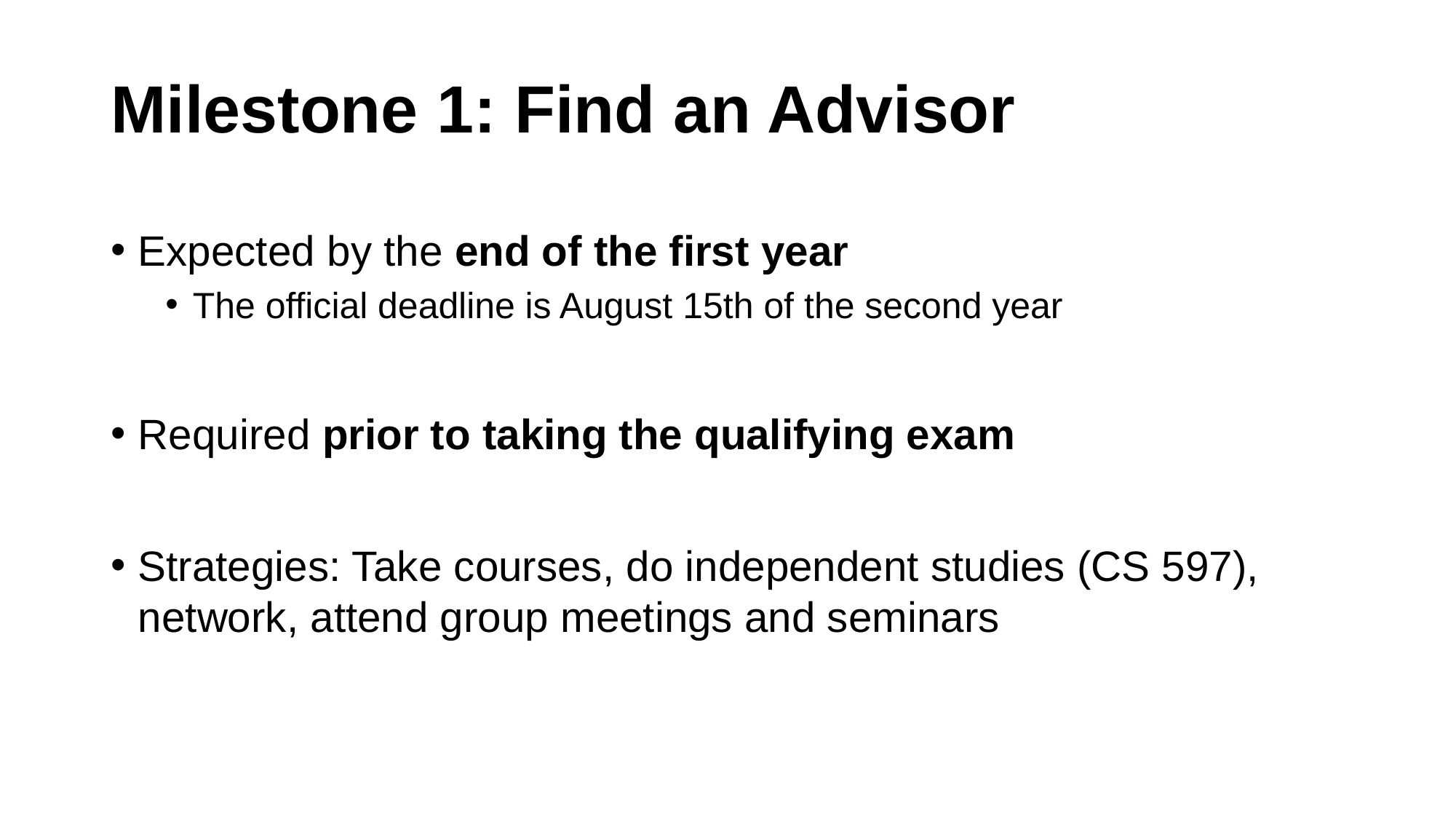

# Milestone 1: Find an Advisor
Expected by the end of the first year
The official deadline is August 15th of the second year

Required prior to taking the qualifying exam

Strategies: Take courses, do independent studies (CS 597), network, attend group meetings and seminars